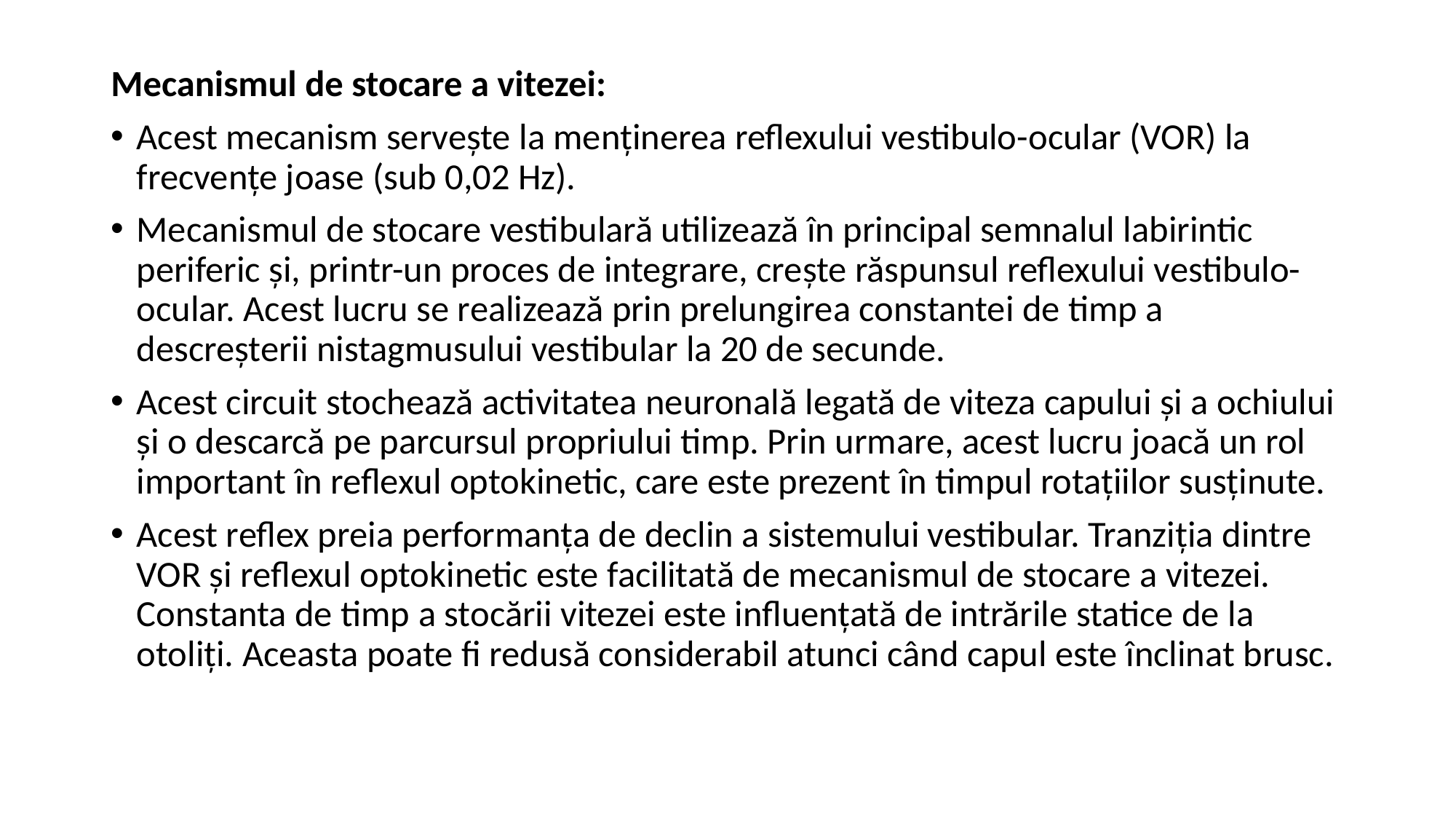

Mecanismul de stocare a vitezei:
Acest mecanism servește la menținerea reflexului vestibulo-ocular (VOR) la frecvențe joase (sub 0,02 Hz).
Mecanismul de stocare vestibulară utilizează în principal semnalul labirintic periferic și, printr-un proces de integrare, crește răspunsul reflexului vestibulo-ocular. Acest lucru se realizează prin prelungirea constantei de timp a descreșterii nistagmusului vestibular la 20 de secunde.
Acest circuit stochează activitatea neuronală legată de viteza capului și a ochiului și o descarcă pe parcursul propriului timp. Prin urmare, acest lucru joacă un rol important în reflexul optokinetic, care este prezent în timpul rotațiilor susținute.
Acest reflex preia performanța de declin a sistemului vestibular. Tranziția dintre VOR și reflexul optokinetic este facilitată de mecanismul de stocare a vitezei. Constanta de timp a stocării vitezei este influențată de intrările statice de la otoliți. Aceasta poate fi redusă considerabil atunci când capul este înclinat brusc.